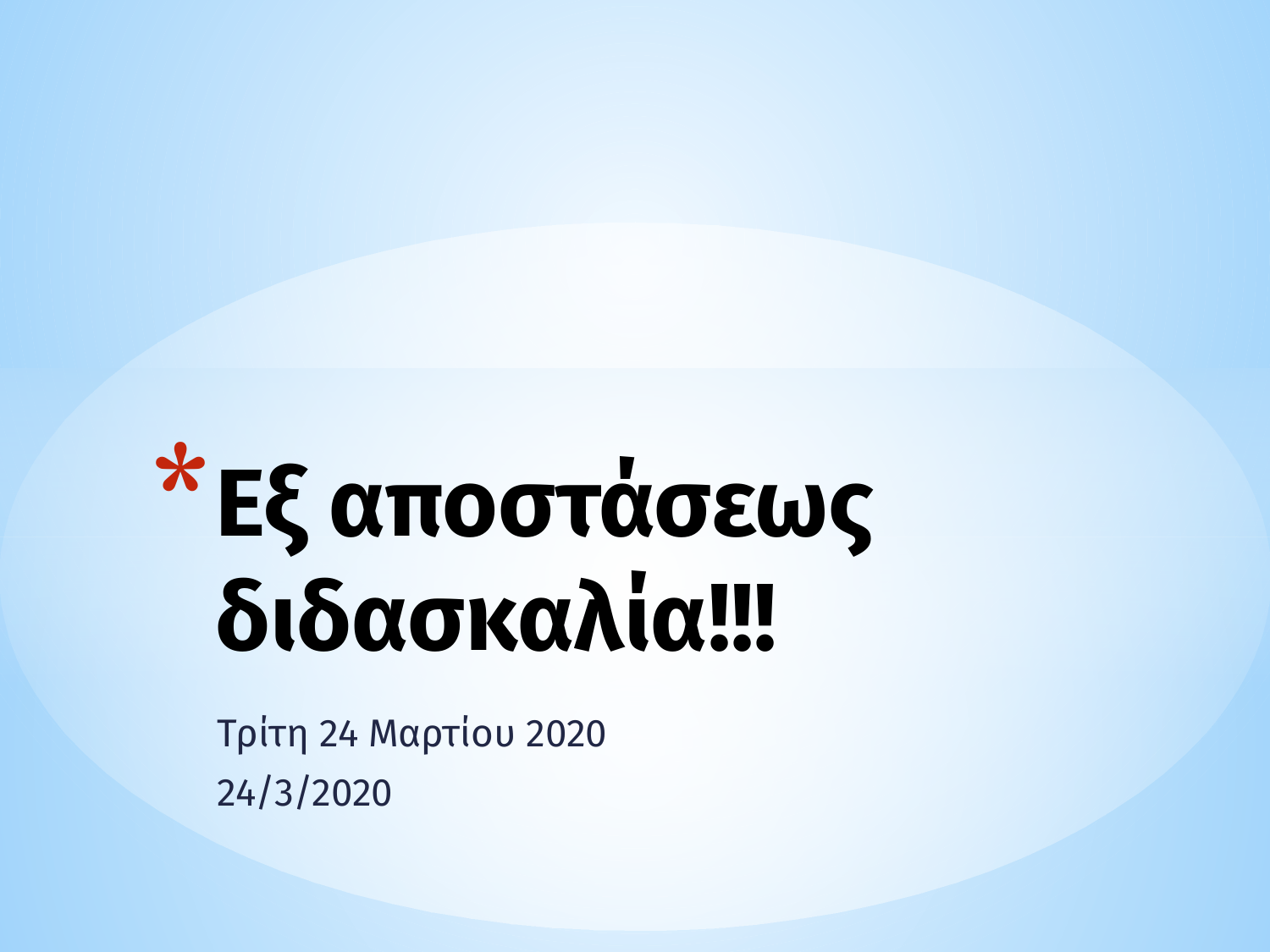

# Εξ αποστάσεως διδασκαλία!!!
Τρίτη 24 Μαρτίου 2020
24/3/2020